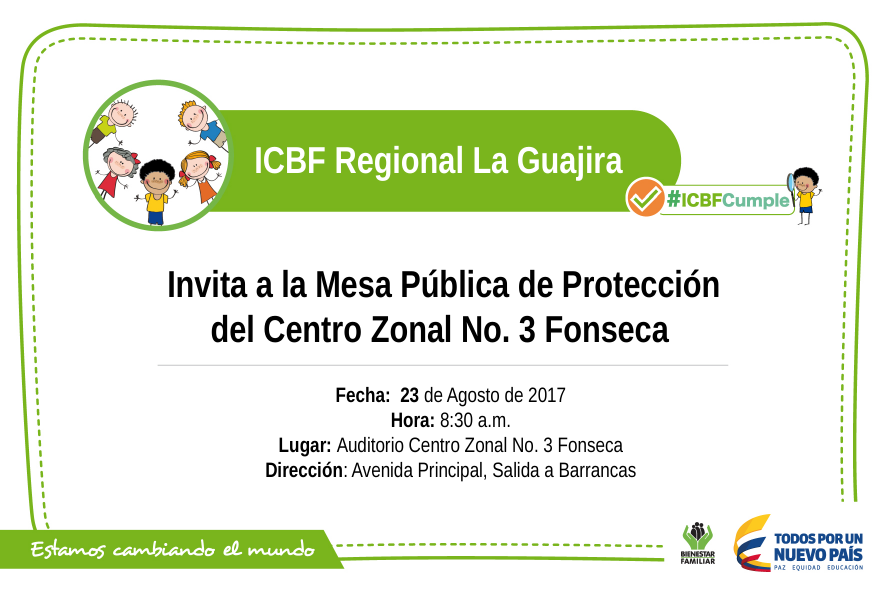

ICBF Regional La Guajira
Invita a la Mesa Pública de Protección del Centro Zonal No. 3 Fonseca
Fecha:  23 de Agosto de 2017
Hora: 8:30 a.m.
Lugar: Auditorio Centro Zonal No. 3 Fonseca
Dirección: Avenida Principal, Salida a Barrancas